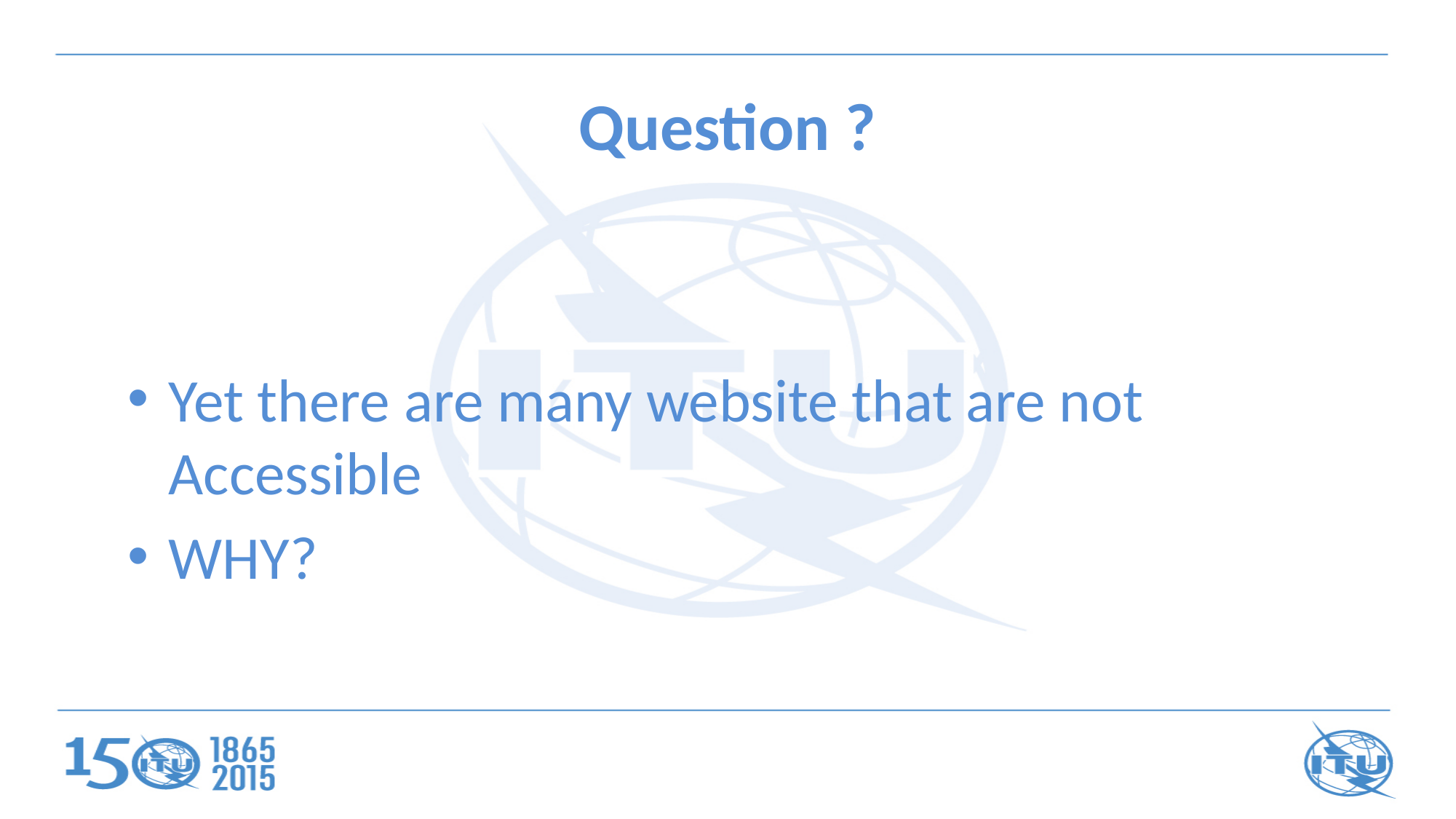

# Question ?

Yet there are many website that are not Accessible
WHY?